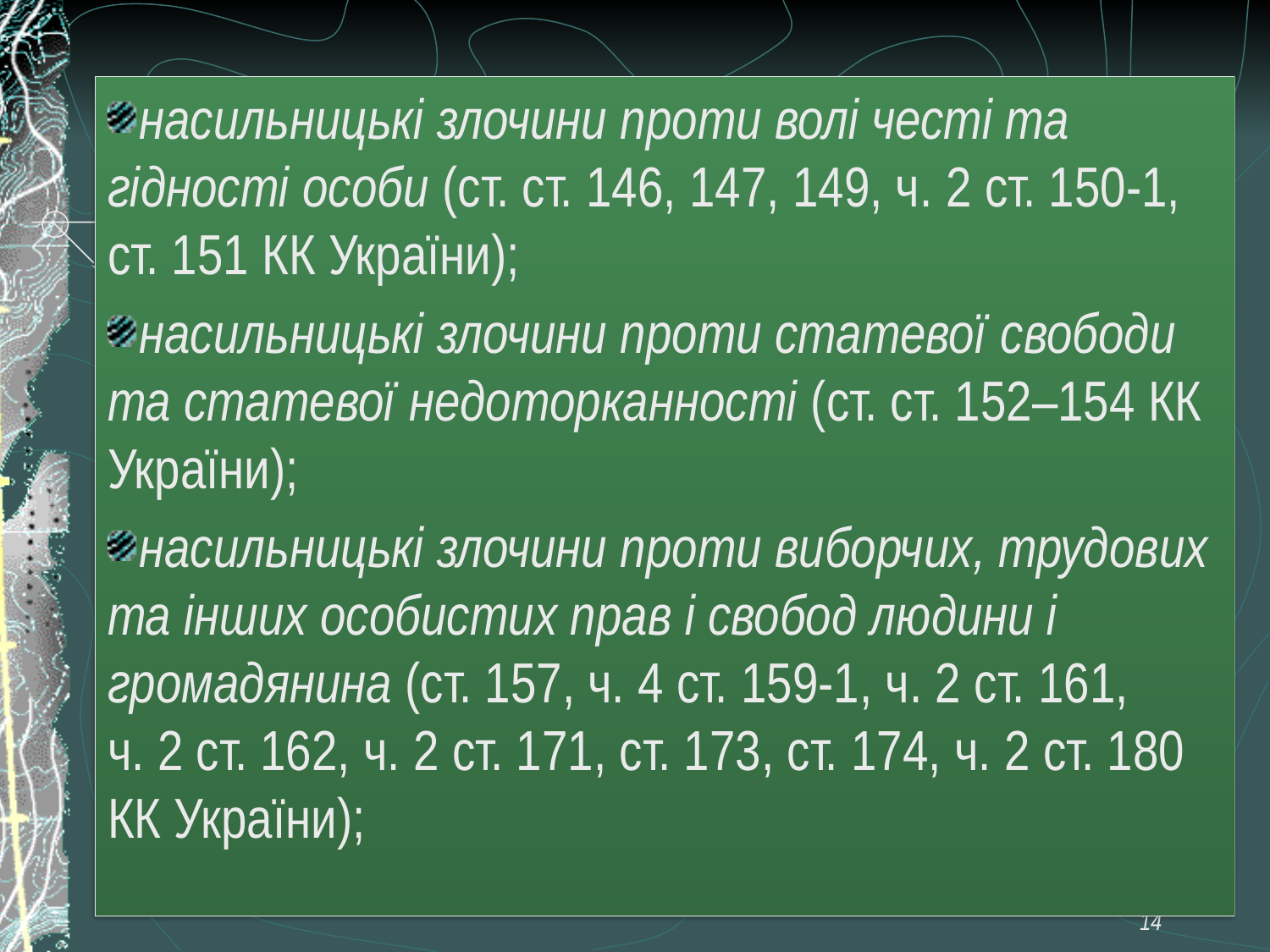

насильницькі злочини проти волі честі та гідності особи (ст. ст. 146, 147, 149, ч. 2 ст. 150-1, ст. 151 КК України);
насильницькі злочини проти статевої свободи та статевої недоторканності (ст. ст. 152–154 КК України);
насильницькі злочини проти виборчих, трудових та інших особистих прав і свобод людини і громадянина (ст. 157, ч. 4 ст. 159-1, ч. 2 ст. 161, ч. 2 ст. 162, ч. 2 ст. 171, ст. 173, ст. 174, ч. 2 ст. 180 КК України);

14